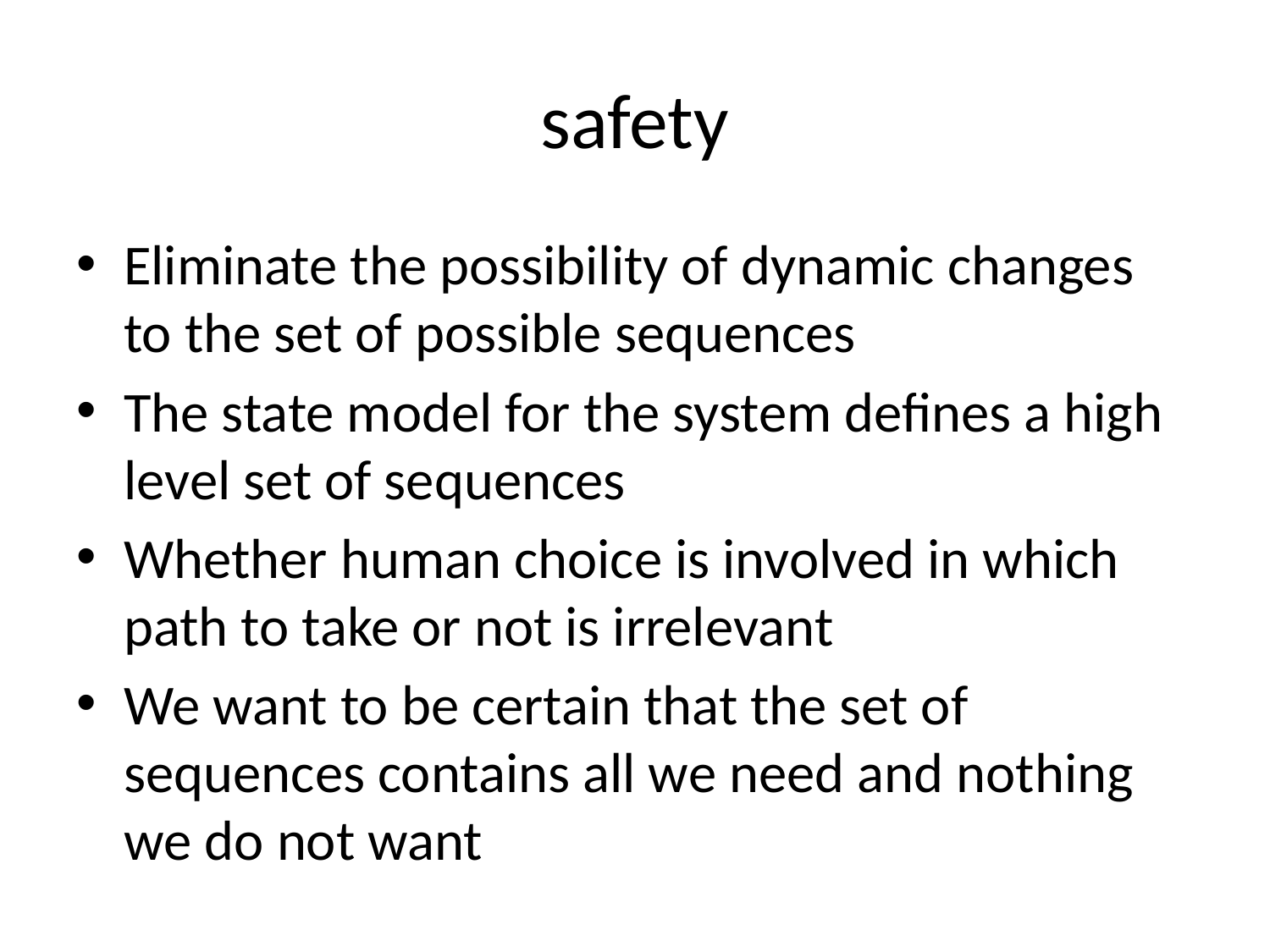

# safety
Eliminate the possibility of dynamic changes to the set of possible sequences
The state model for the system defines a high level set of sequences
Whether human choice is involved in which path to take or not is irrelevant
We want to be certain that the set of sequences contains all we need and nothing we do not want